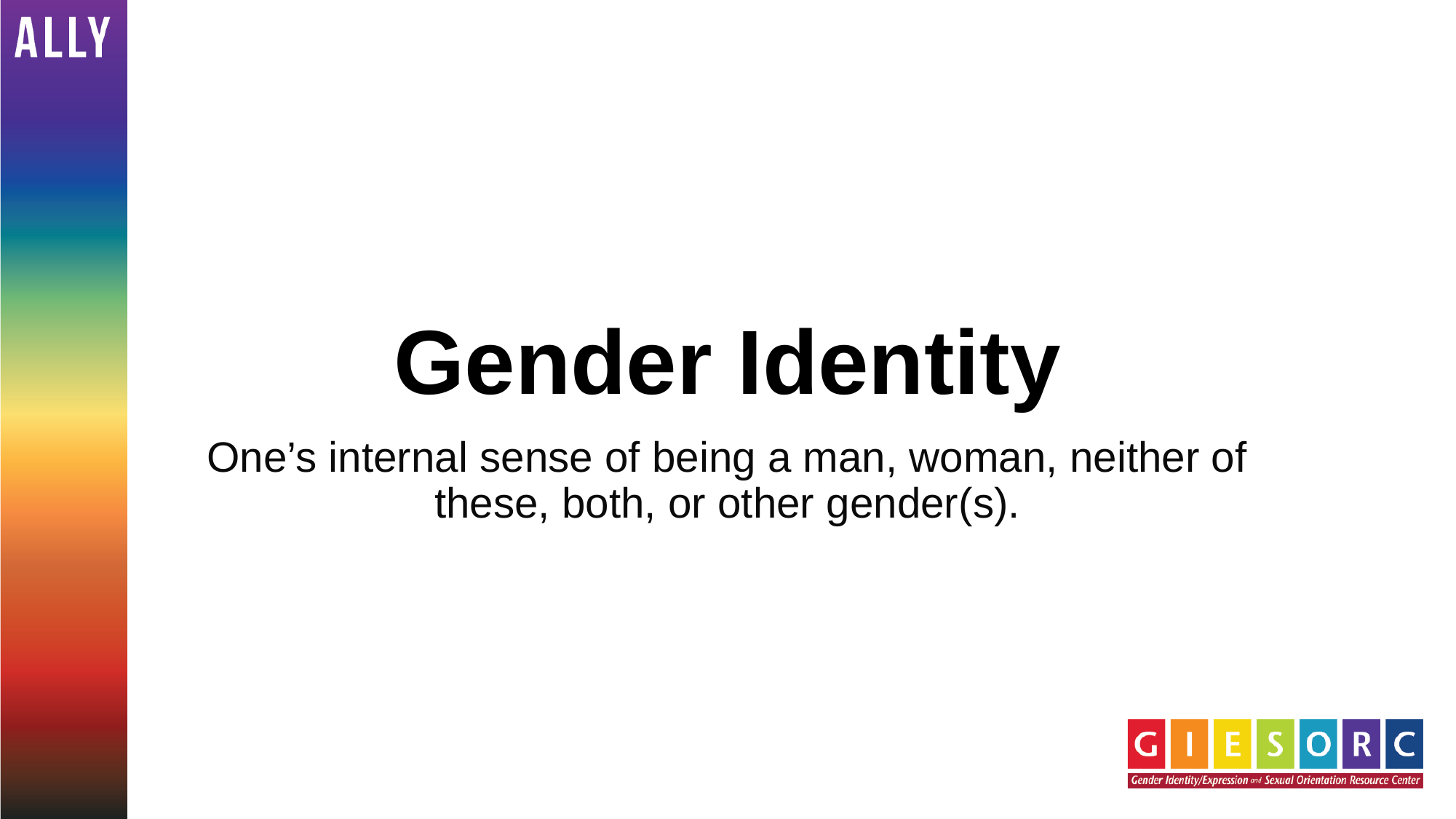

# Gender Identity
One’s internal sense of being a man, woman, neither of these, both, or other gender(s).